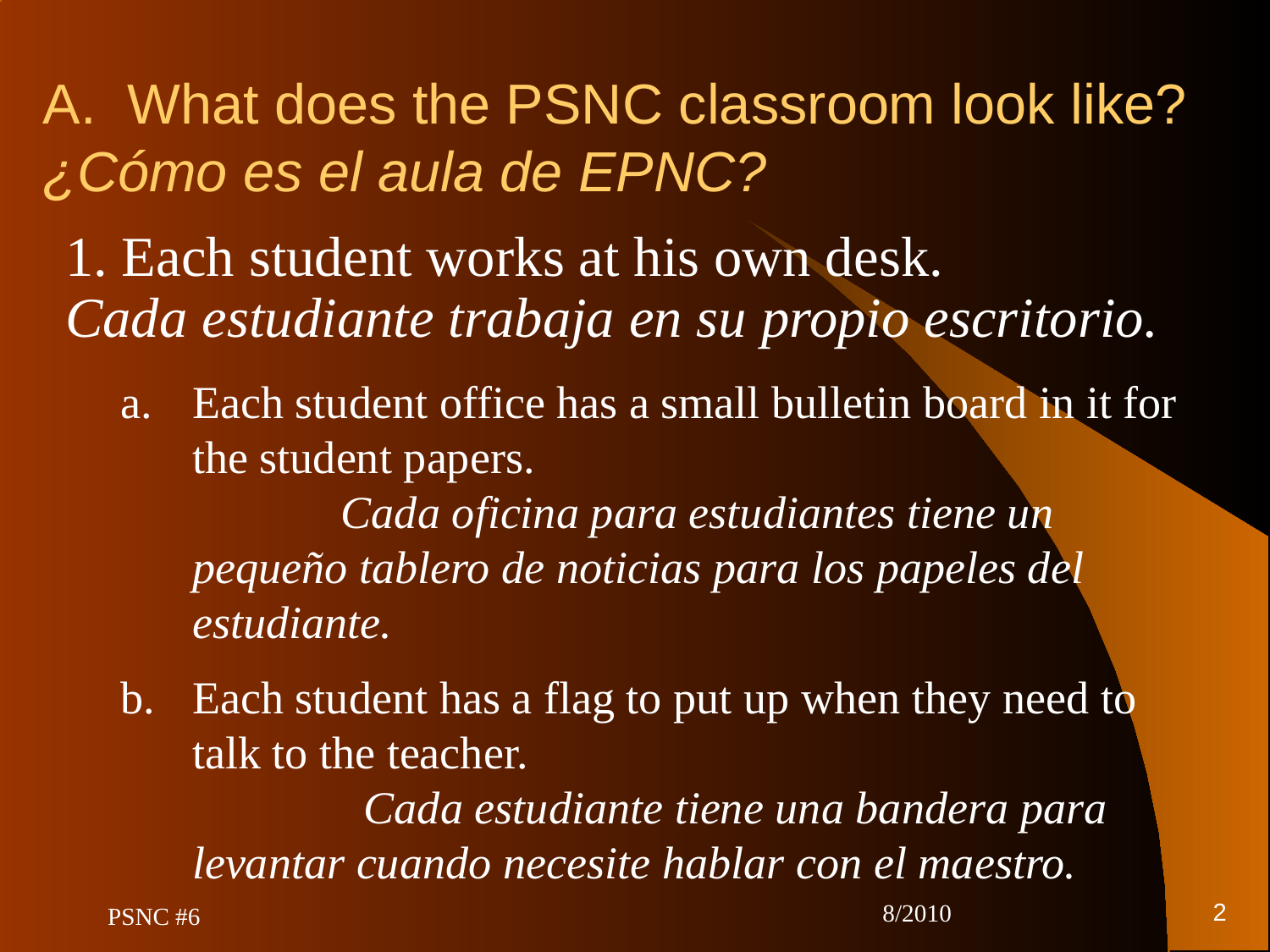

# A.  What does the PSNC classroom look like? ¿Cómo es el aula de EPNC?
1. Each student works at his own desk.            Cada estudiante trabaja en su propio escritorio.
Each student office has a small bulletin board in it for the student papers.                                                                        Cada oficina para estudiantes tiene un pequeño tablero de noticias para los papeles del estudiante.
Each student has a flag to put up when they need to talk to the teacher.                                                                          Cada estudiante tiene una bandera para levantar cuando necesite hablar con el maestro.
2
PSNC #6
8/2010